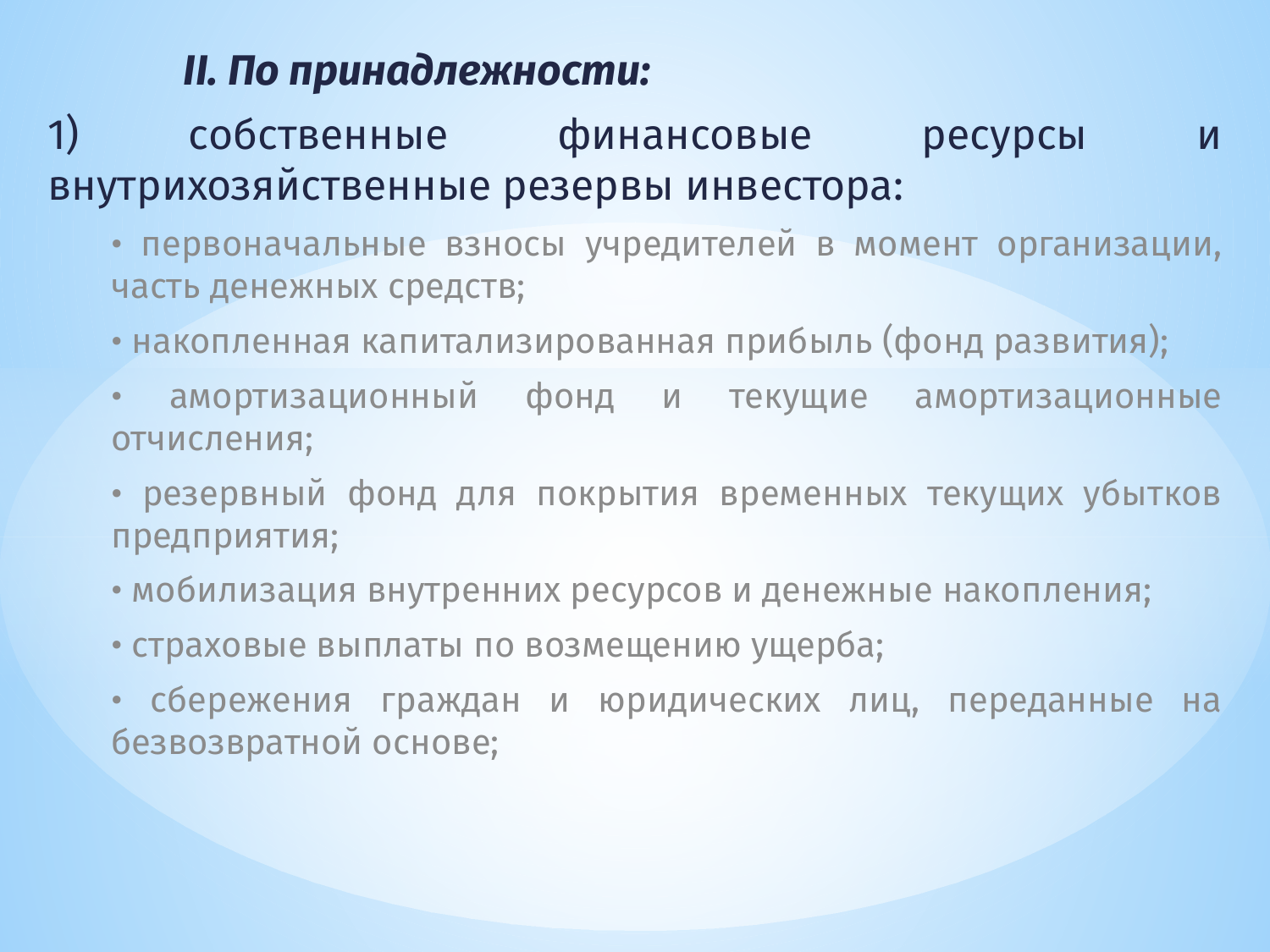

II. По принадлежности:
1) собственные финансовые ресурсы и внутрихозяйственные резервы инвестора:
• первоначальные взносы учредителей в момент организации, часть денежных средств;
• накопленная капитализированная прибыль (фонд развития);
• амортизационный фонд и текущие амортизационные отчисления;
• резервный фонд для покрытия временных текущих убытков предприятия;
• мобилизация внутренних ресурсов и денежные накопления;
• страховые выплаты по возмещению ущерба;
• сбережения граждан и юридических лиц, переданные на безвозвратной основе;